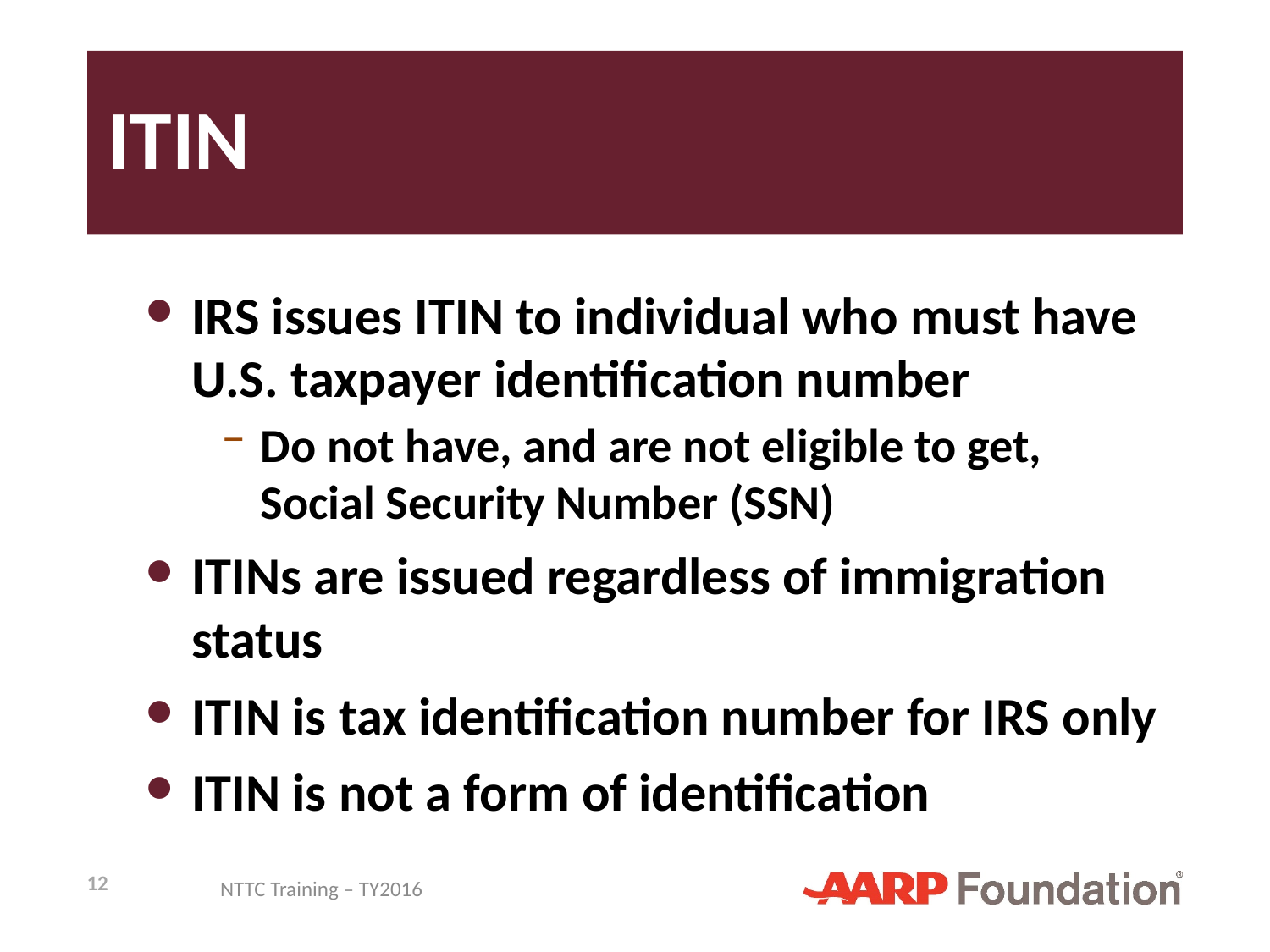

# ITIN
IRS issues ITIN to individual who must have U.S. taxpayer identification number
Do not have, and are not eligible to get, Social Security Number (SSN)
ITINs are issued regardless of immigration status
ITIN is tax identification number for IRS only
ITIN is not a form of identification
12
NTTC Training – TY2016